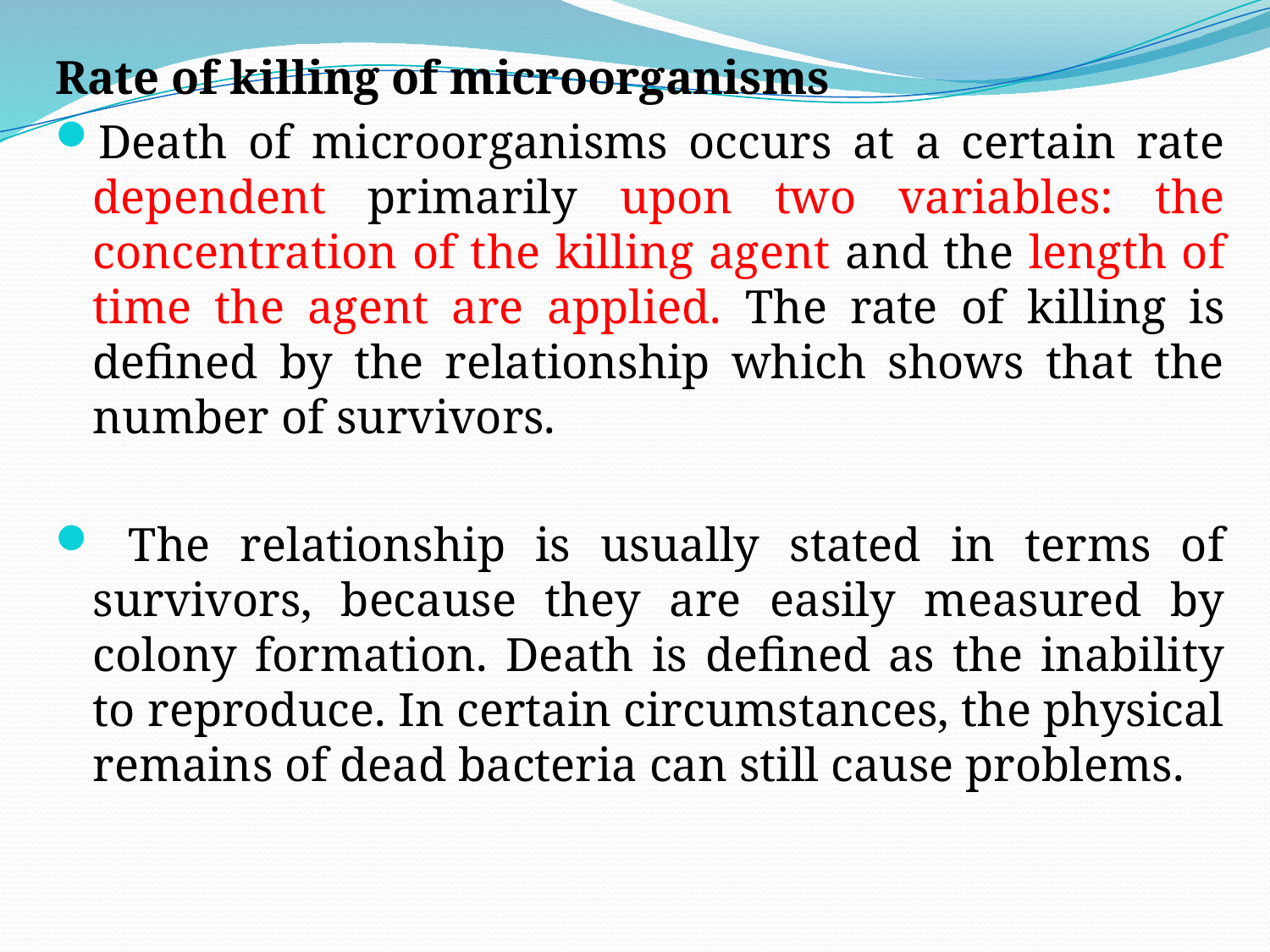

Rate of killing of microorganisms
Death of microorganisms occurs at a certain rate dependent primarily upon two variables: the concentration of the killing agent and the length of time the agent are applied. The rate of killing is defined by the relationship which shows that the number of survivors.

 The relationship is usually stated in terms of survivors, because they are easily measured by colony formation. Death is defined as the inability to reproduce. In certain circumstances, the physical remains of dead bacteria can still cause problems.